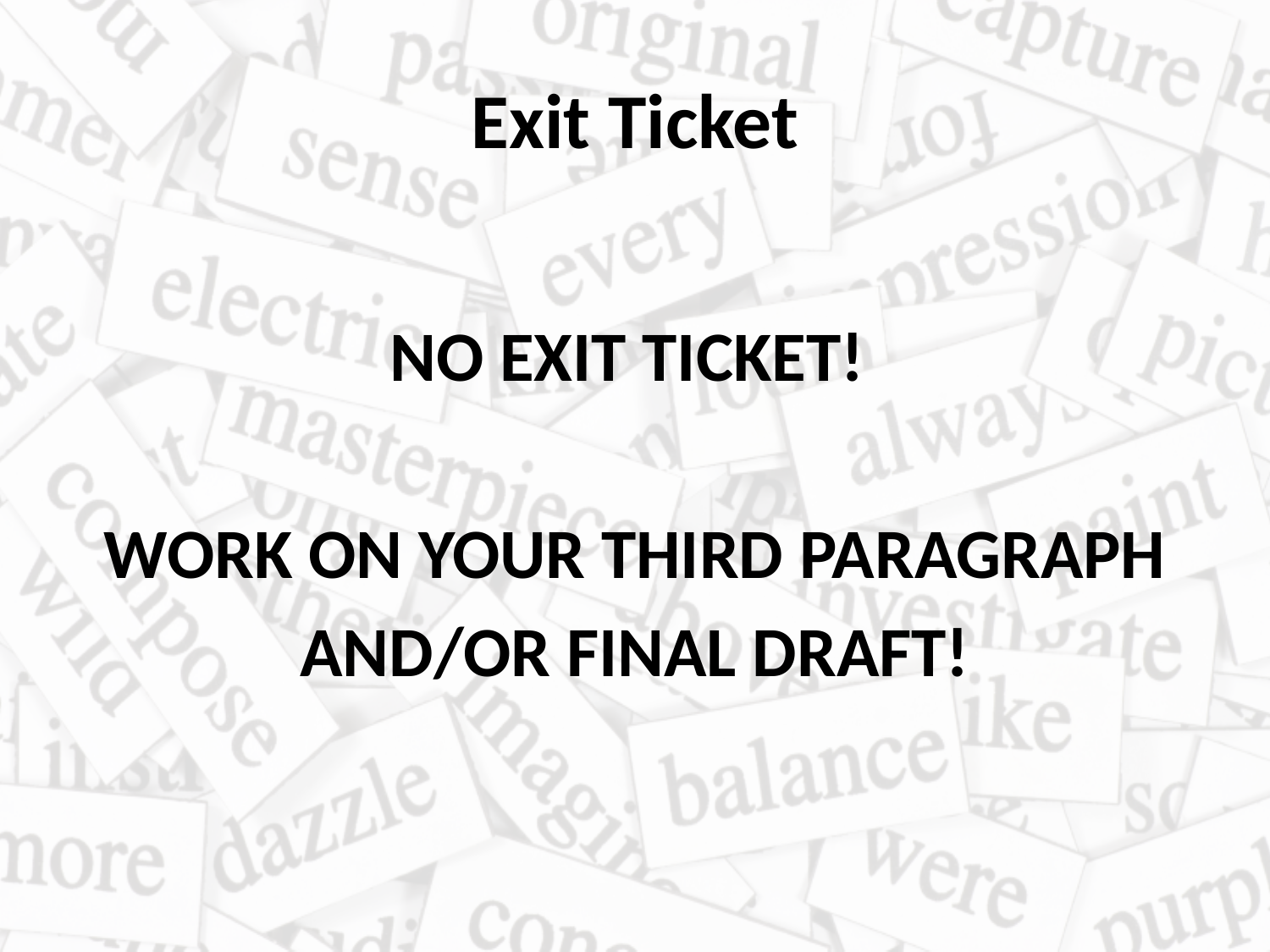

# Exit Ticket

NO EXIT TICKET!

WORK ON YOUR THIRD PARAGRAPH
AND/OR FINAL DRAFT!